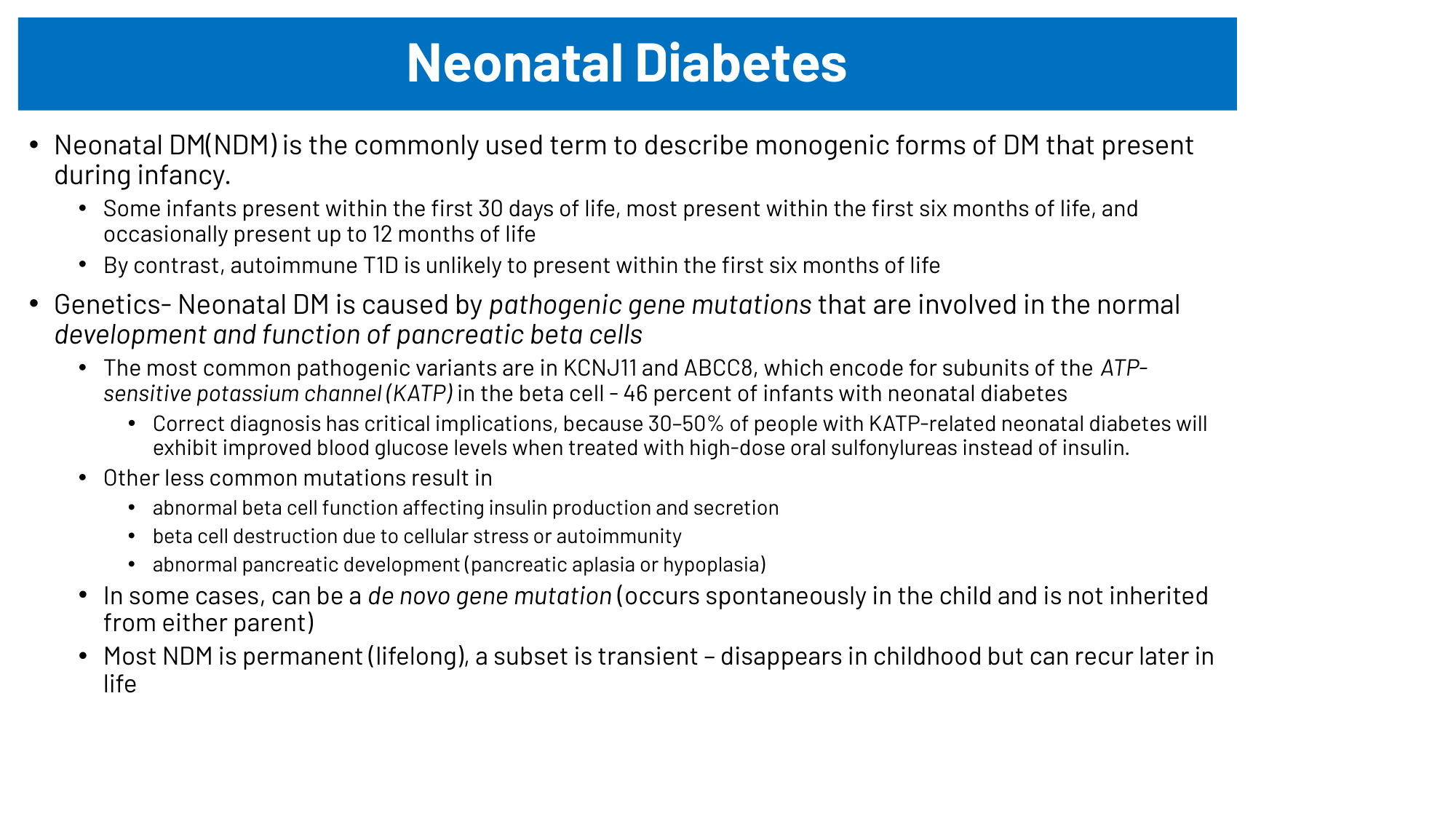

# Neonatal Diabetes
Neonatal DM(NDM) is the commonly used term to describe monogenic forms of DM that present during infancy.
Some infants present within the first 30 days of life, most present within the first six months of life, and occasionally present up to 12 months of life
By contrast, autoimmune T1D is unlikely to present within the first six months of life
Genetics- Neonatal DM is caused by pathogenic gene mutations that are involved in the normal development and function of pancreatic beta cells
The most common pathogenic variants are in KCNJ11 and ABCC8, which encode for subunits of the ATP-sensitive potassium channel (KATP) in the beta cell - 46 percent of infants with neonatal diabetes
Correct diagnosis has critical implications, because 30–50% of people with KATP-related neonatal diabetes will exhibit improved blood glucose levels when treated with high-dose oral sulfonylureas instead of insulin.
Other less common mutations result in
abnormal beta cell function affecting insulin production and secretion
beta cell destruction due to cellular stress or autoimmunity
abnormal pancreatic development (pancreatic aplasia or hypoplasia)
In some cases, can be a de novo gene mutation (occurs spontaneously in the child and is not inherited from either parent)
Most NDM is permanent (lifelong), a subset is transient – disappears in childhood but can recur later in life